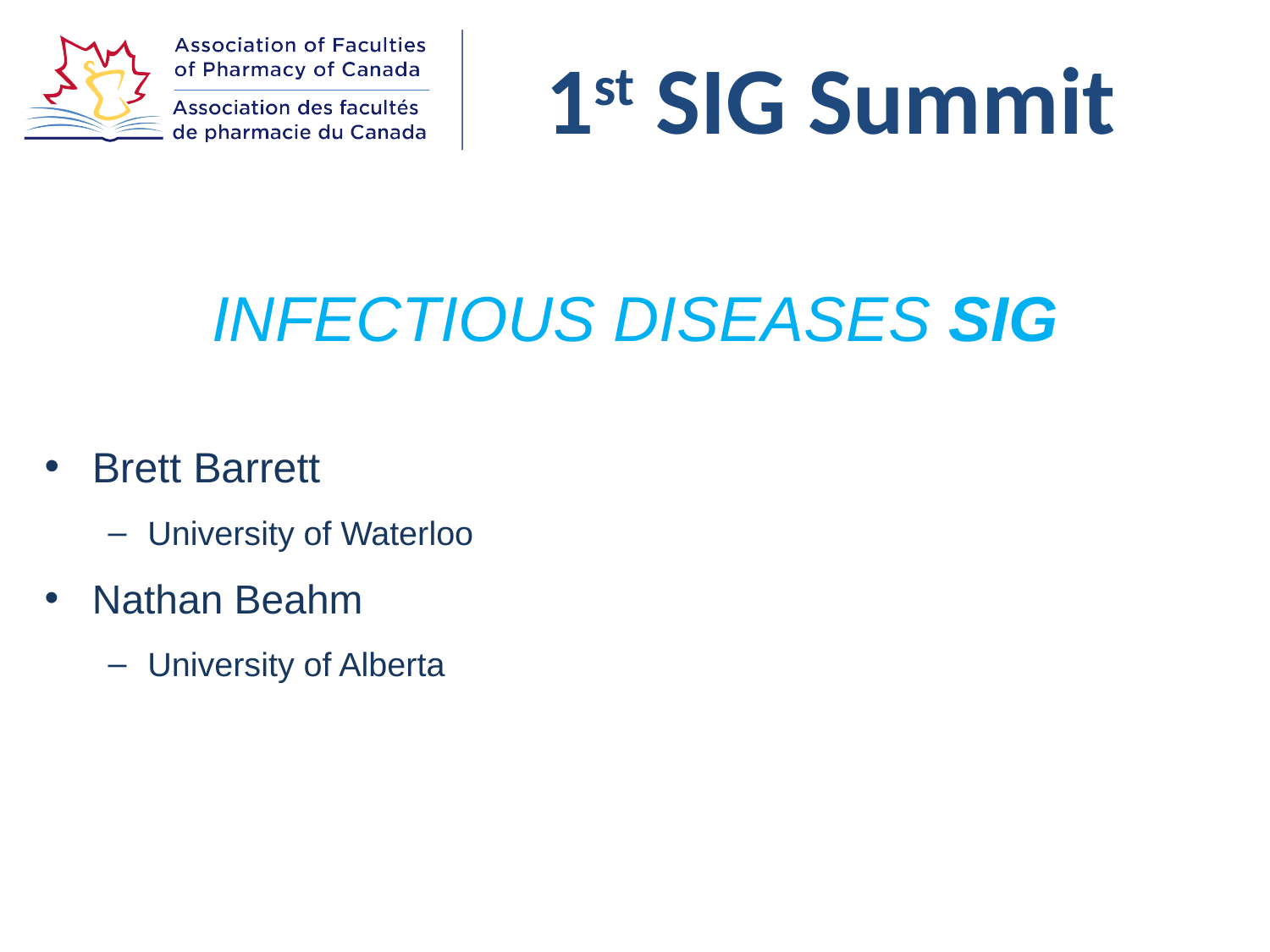

INFECTIOUS DISEASES SIG

Brett Barrett
University of Waterloo
Nathan Beahm
University of Alberta